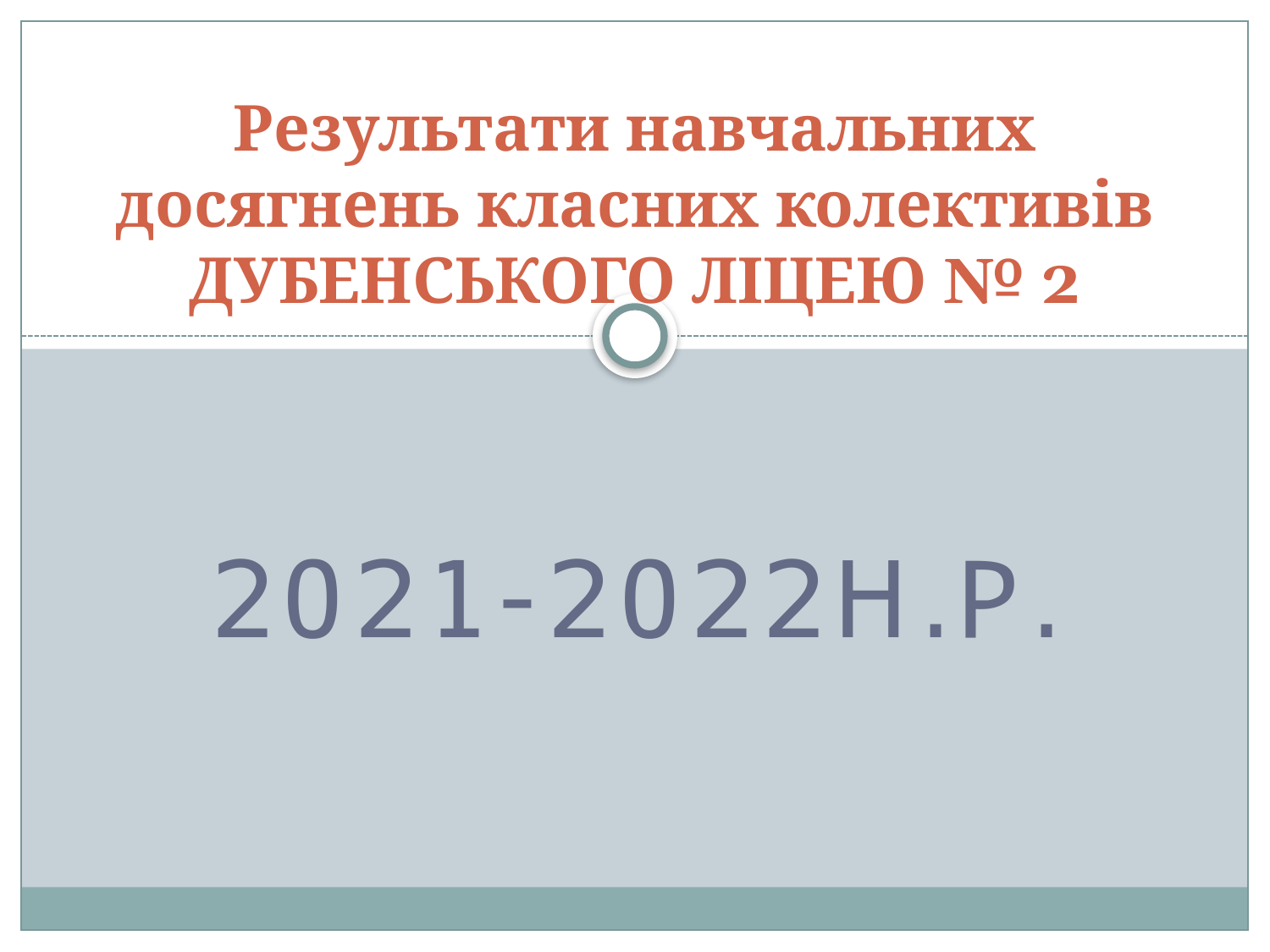

# Результати навчальних досягнень класних колективів ДУБЕНСЬКОГО ЛІЦЕЮ № 2
2021-2022н.р.